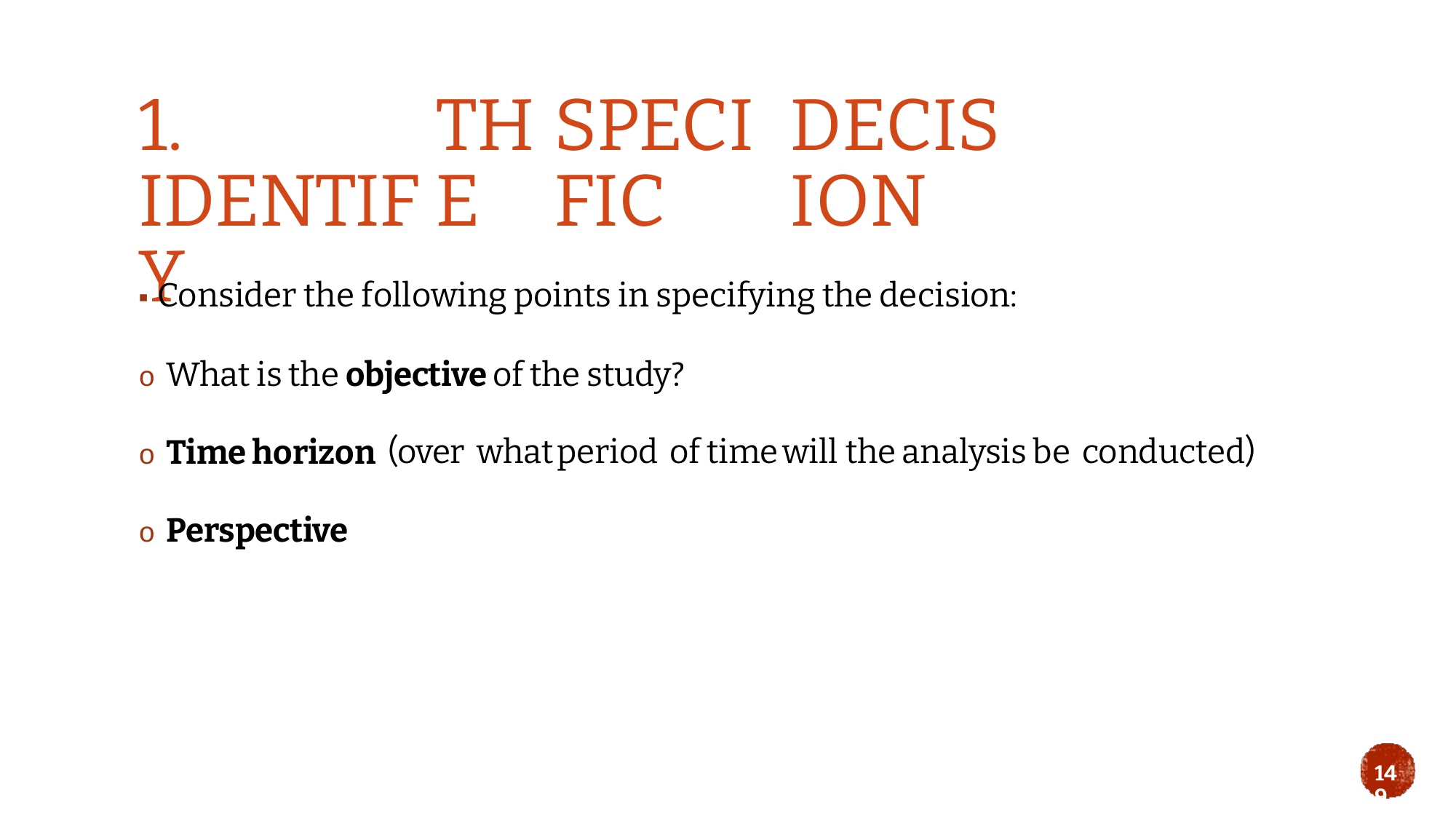

1. IDENTIFY
THE
SPECIFIC
DECISION
▪ Consider the following points in specifying the decision:
o What is the objective of the study?
o Time horizon
(over
what
period
of
time
will
the
analysis
be
conducted)
o Perspective

149